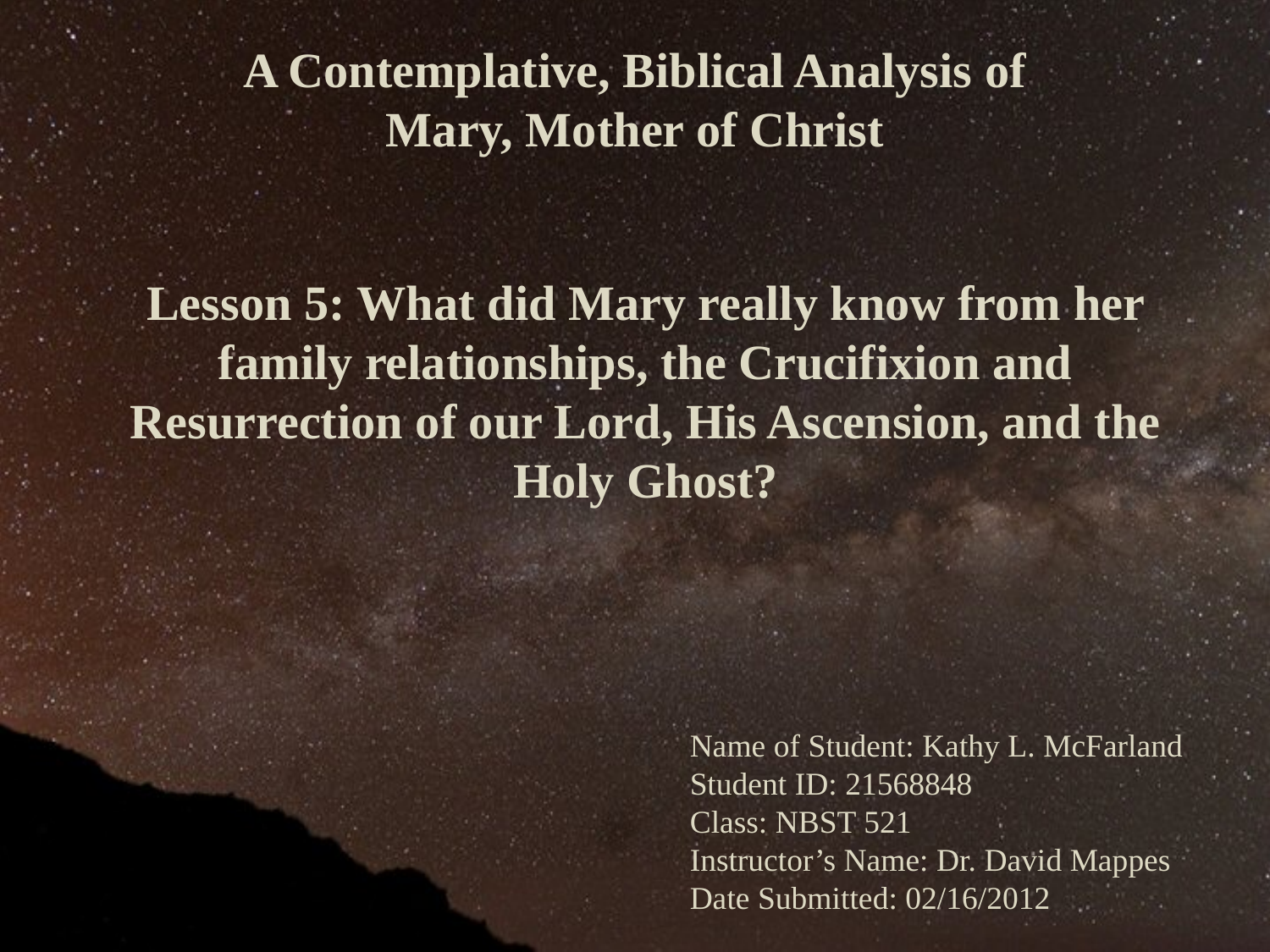

A Contemplative, Biblical Analysis of Mary, Mother of Christ
Lesson 5: What did Mary really know from her family relationships, the Crucifixion and Resurrection of our Lord, His Ascension, and the Holy Ghost?
Name of Student: Kathy L. McFarland
Student ID: 21568848
Class: NBST 521
Instructor’s Name: Dr. David Mappes
Date Submitted: 02/16/2012